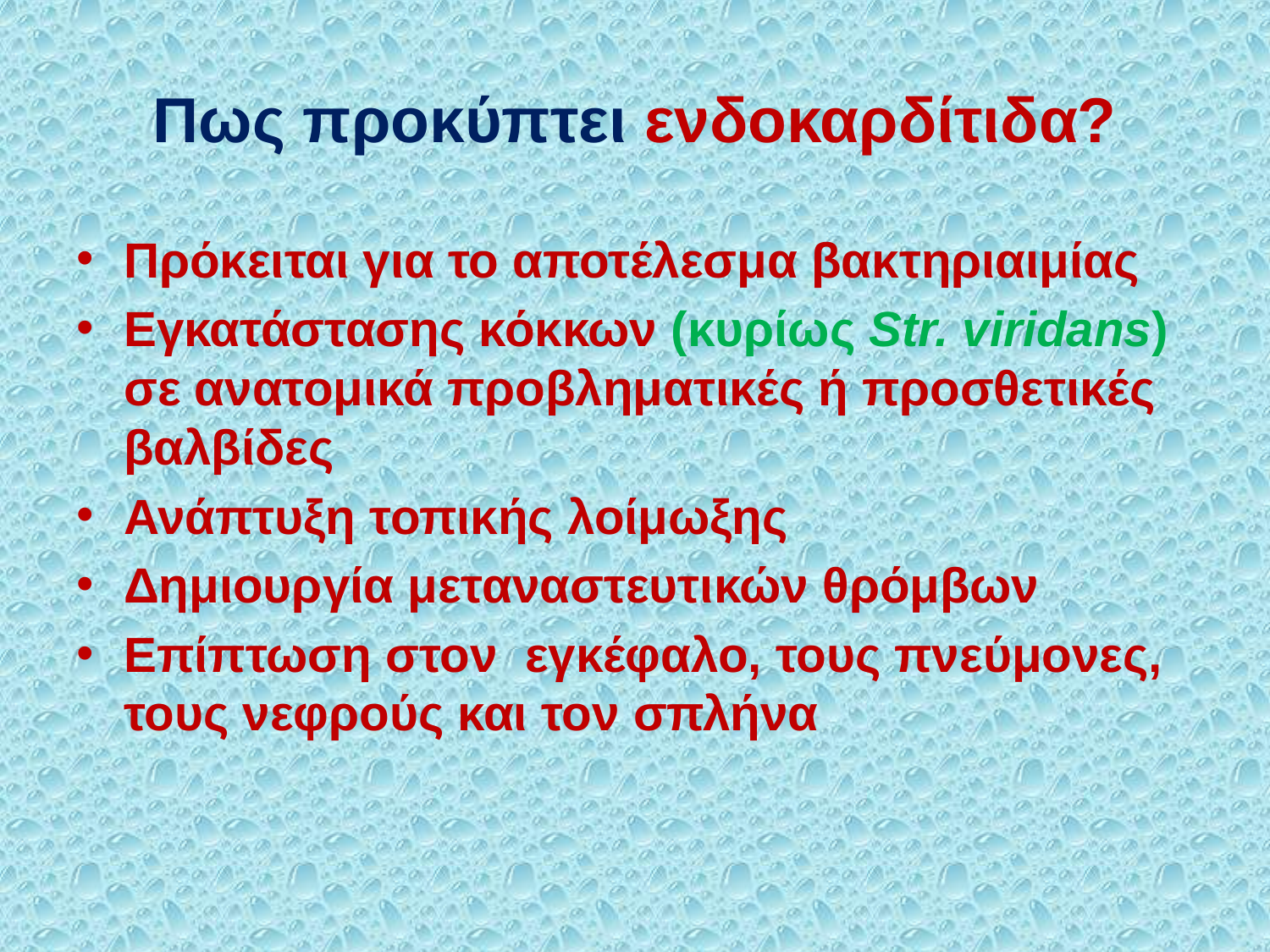

# Πως προκύπτει ενδοκαρδίτιδα?
Πρόκειται για το αποτέλεσμα βακτηριαιμίας
Εγκατάστασης κόκκων (κυρίως Str. viridans) σε ανατομικά προβληματικές ή προσθετικές βαλβίδες
Ανάπτυξη τοπικής λοίμωξης
Δημιουργία μεταναστευτικών θρόμβων
Επίπτωση στον  εγκέφαλο, τους πνεύμονες, τους νεφρούς και τον σπλήνα